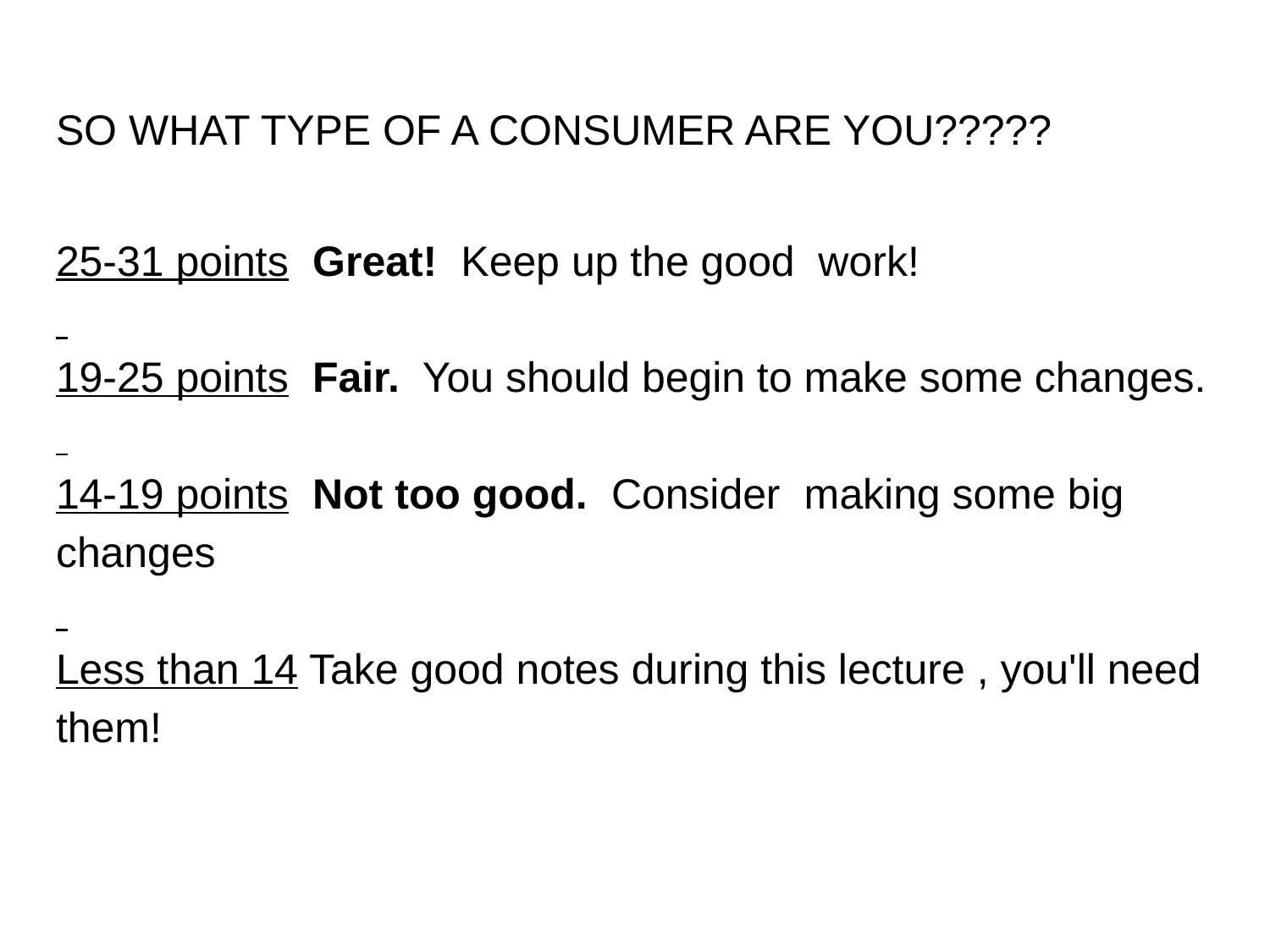

# SO WHAT TYPE OF A CONSUMER ARE YOU?????
25-31 points  Great!  Keep up the good  work!

19-25 points  Fair.  You should begin to make some changes.

14-19 points  Not too good.  Consider  making some big changes

Less than 14 Take good notes during this lecture , you'll need them!